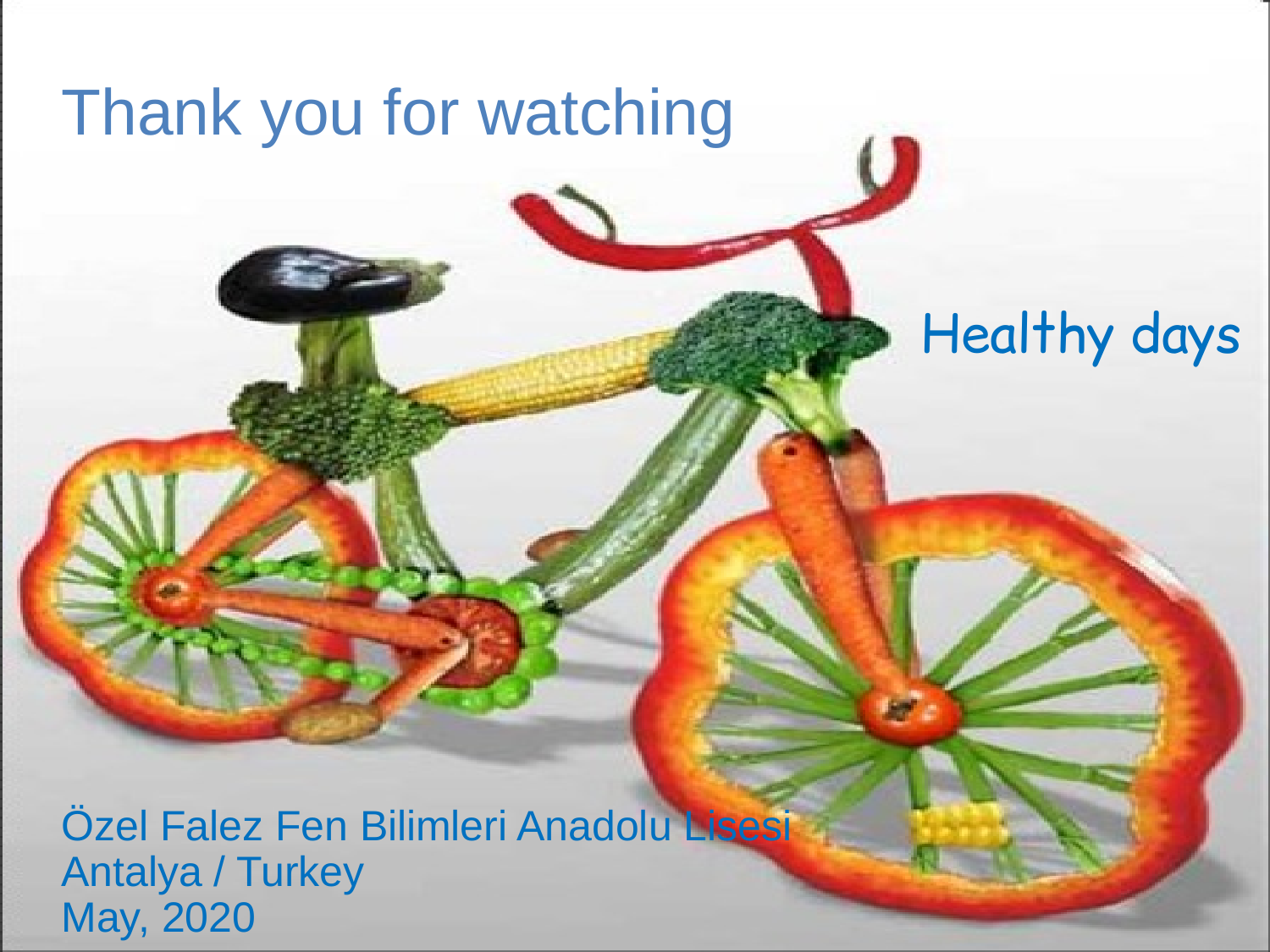

Thank you for watching
Healthy days
#

Özel Falez Fen Bilimleri Anadolu Lisesi
Antalya / Turkey
May, 2020